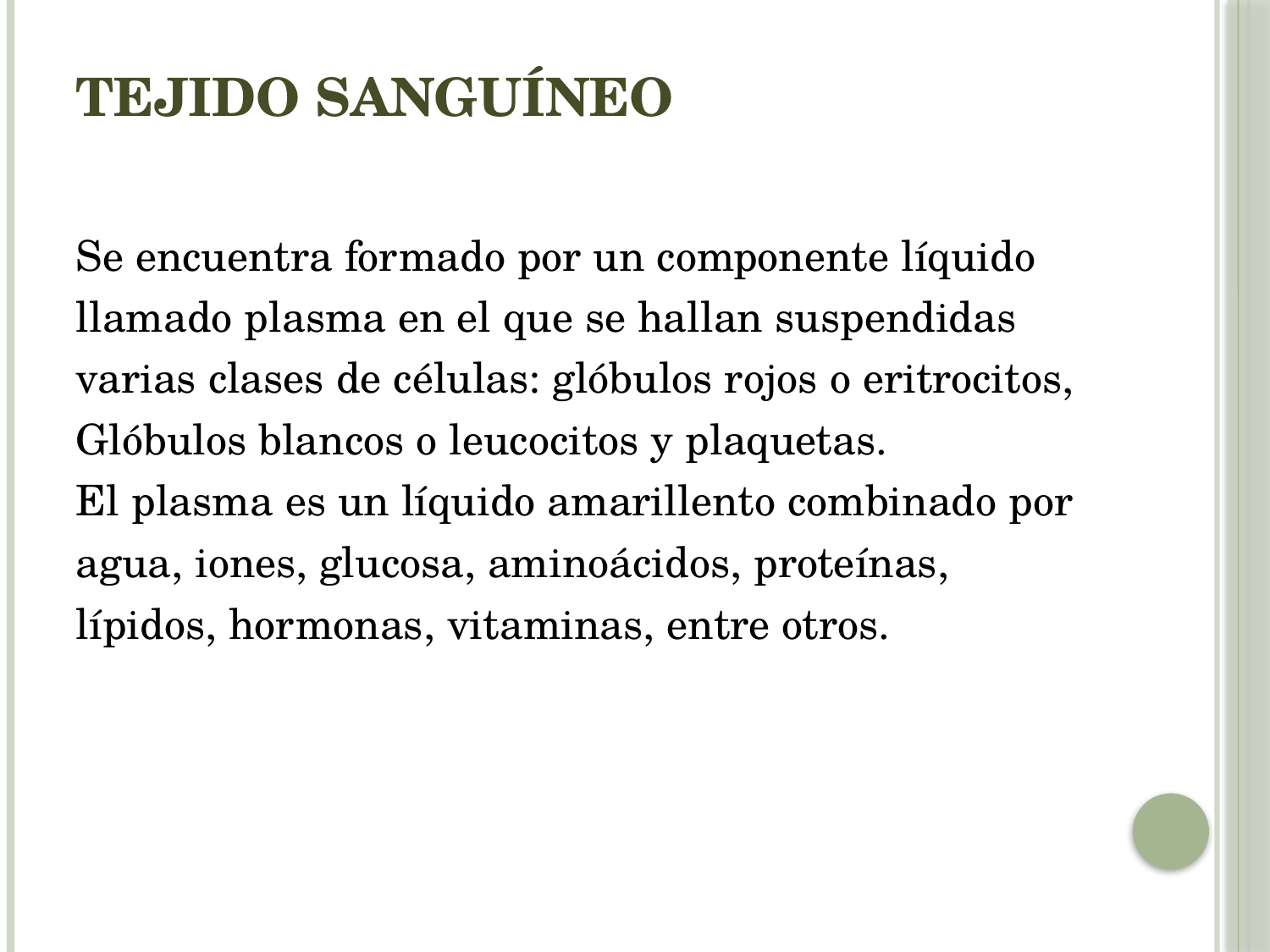

# Tejido sanguíneo
Se encuentra formado por un componente líquido
llamado plasma en el que se hallan suspendidas
varias clases de células: glóbulos rojos o eritrocitos,
Glóbulos blancos o leucocitos y plaquetas.
El plasma es un líquido amarillento combinado por
agua, iones, glucosa, aminoácidos, proteínas,
lípidos, hormonas, vitaminas, entre otros.